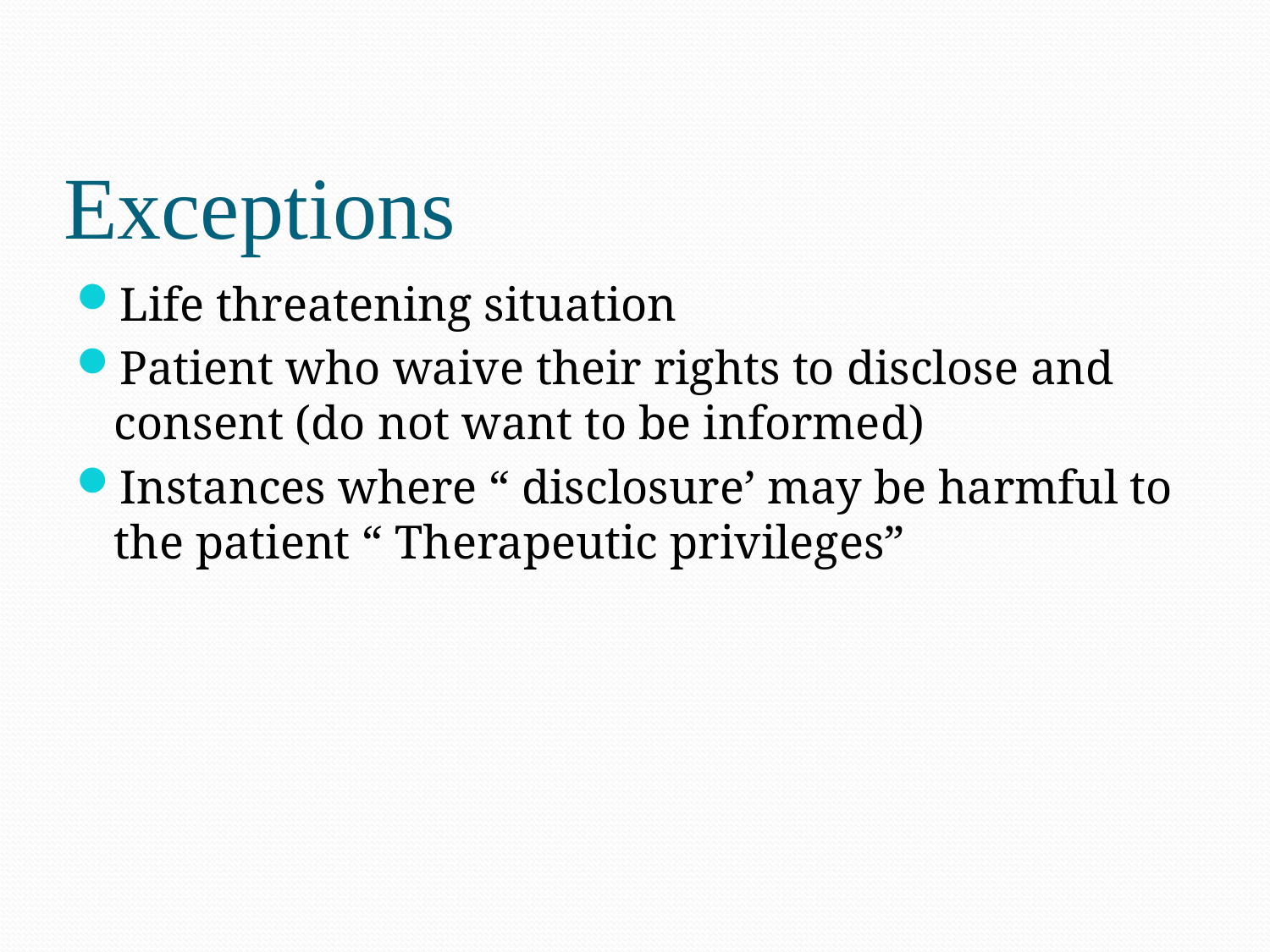

# Exceptions
Life threatening situation
Patient who waive their rights to disclose and consent (do not want to be informed)
Instances where “ disclosure’ may be harmful to the patient “ Therapeutic privileges”